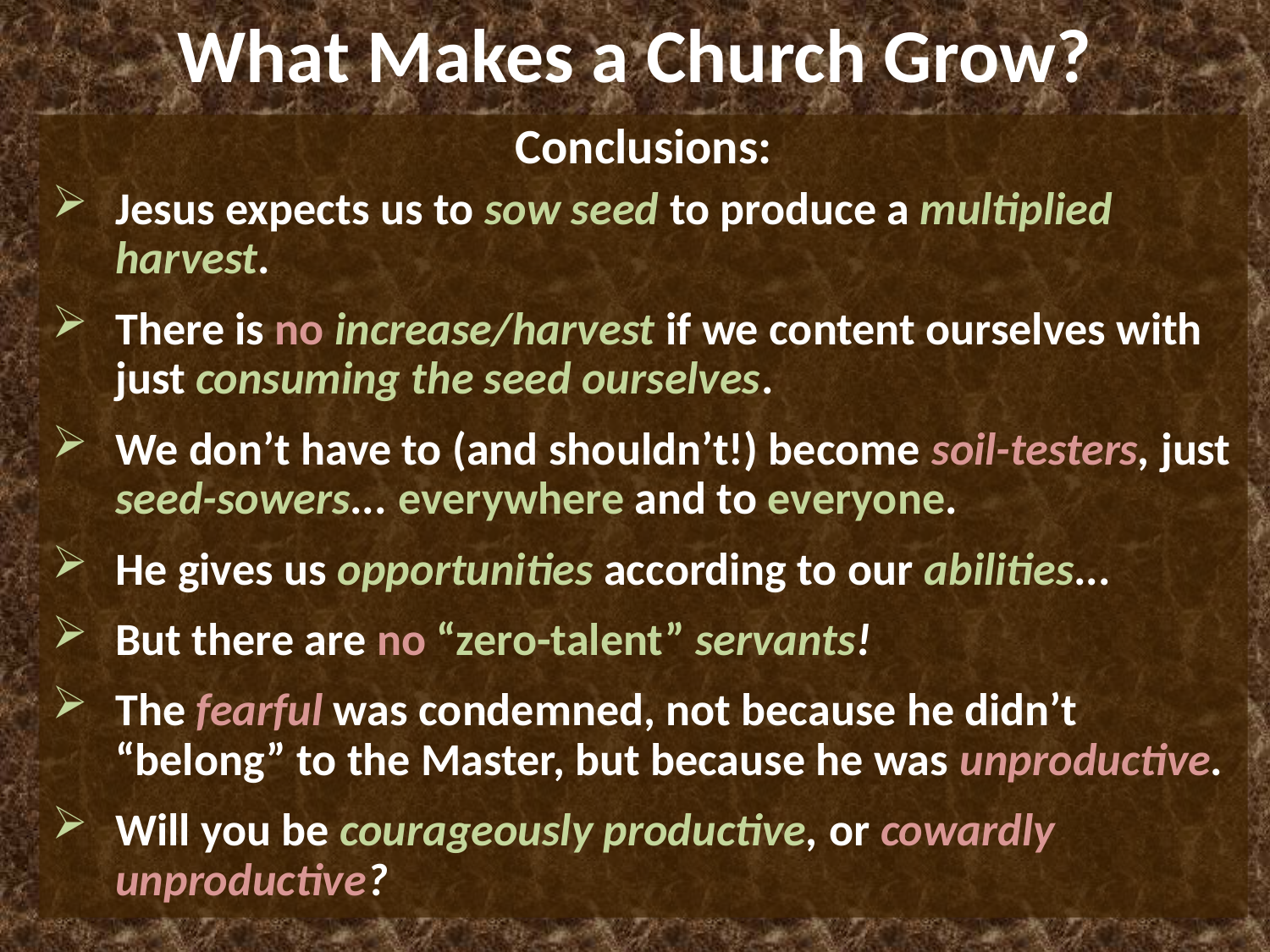

# What Makes a Church Grow?
Conclusions:
Jesus expects us to sow seed to produce a multiplied harvest.
There is no increase/harvest if we content ourselves with just consuming the seed ourselves.
We don’t have to (and shouldn’t!) become soil-testers, just seed-sowers... everywhere and to everyone.
He gives us opportunities according to our abilities...
But there are no “zero-talent” servants!
The fearful was condemned, not because he didn’t “belong” to the Master, but because he was unproductive.
Will you be courageously productive, or cowardly unproductive?